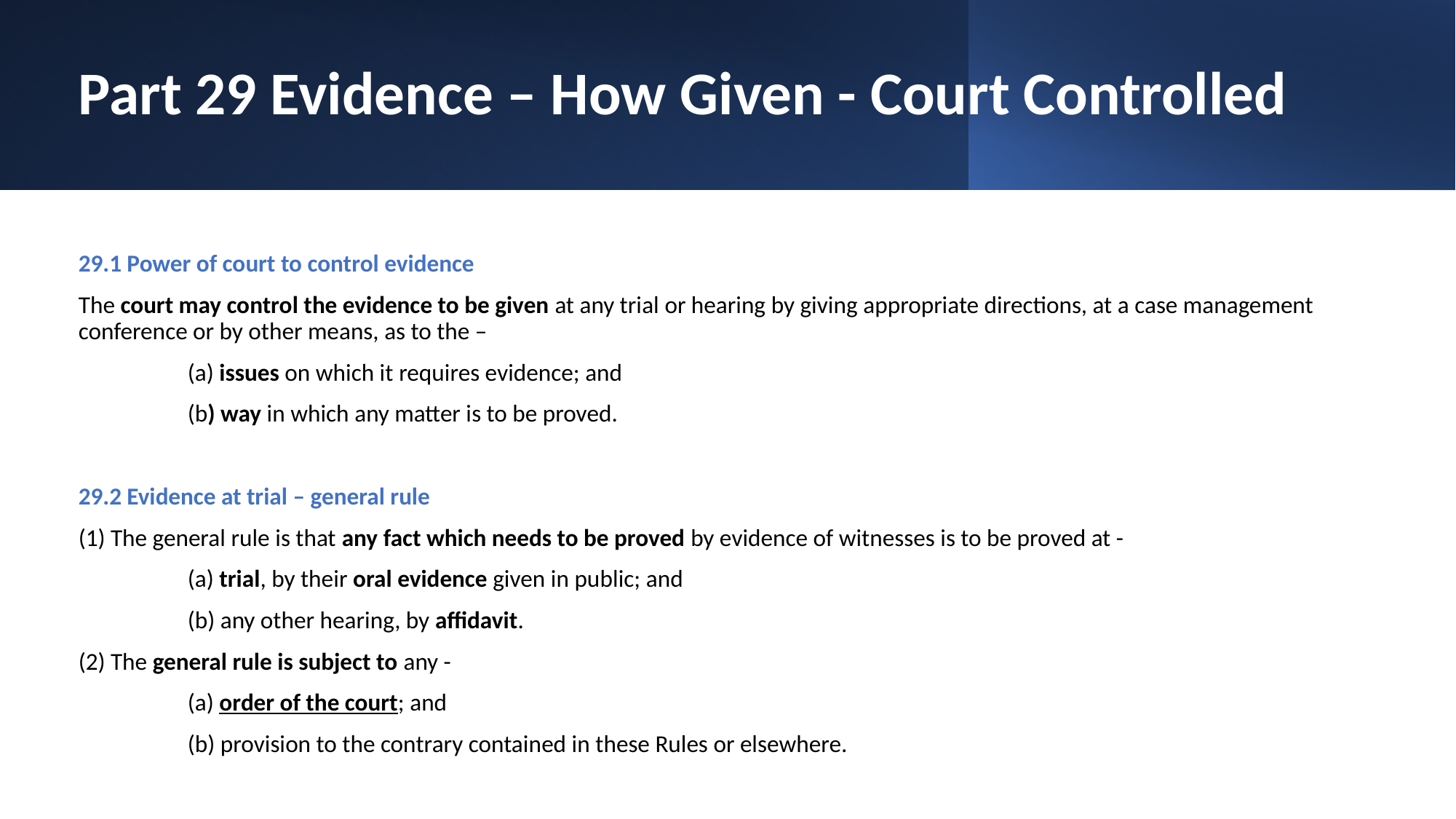

# Part 29 Evidence – How Given - Court Controlled
29.1 Power of court to control evidence
The court may control the evidence to be given at any trial or hearing by giving appropriate directions, at a case management conference or by other means, as to the –
	(a) issues on which it requires evidence; and
	(b) way in which any matter is to be proved.

29.2 Evidence at trial – general rule
(1) The general rule is that any fact which needs to be proved by evidence of witnesses is to be proved at -
	(a) trial, by their oral evidence given in public; and
	(b) any other hearing, by affidavit.
(2) The general rule is subject to any -
	(a) order of the court; and
	(b) provision to the contrary contained in these Rules or elsewhere.